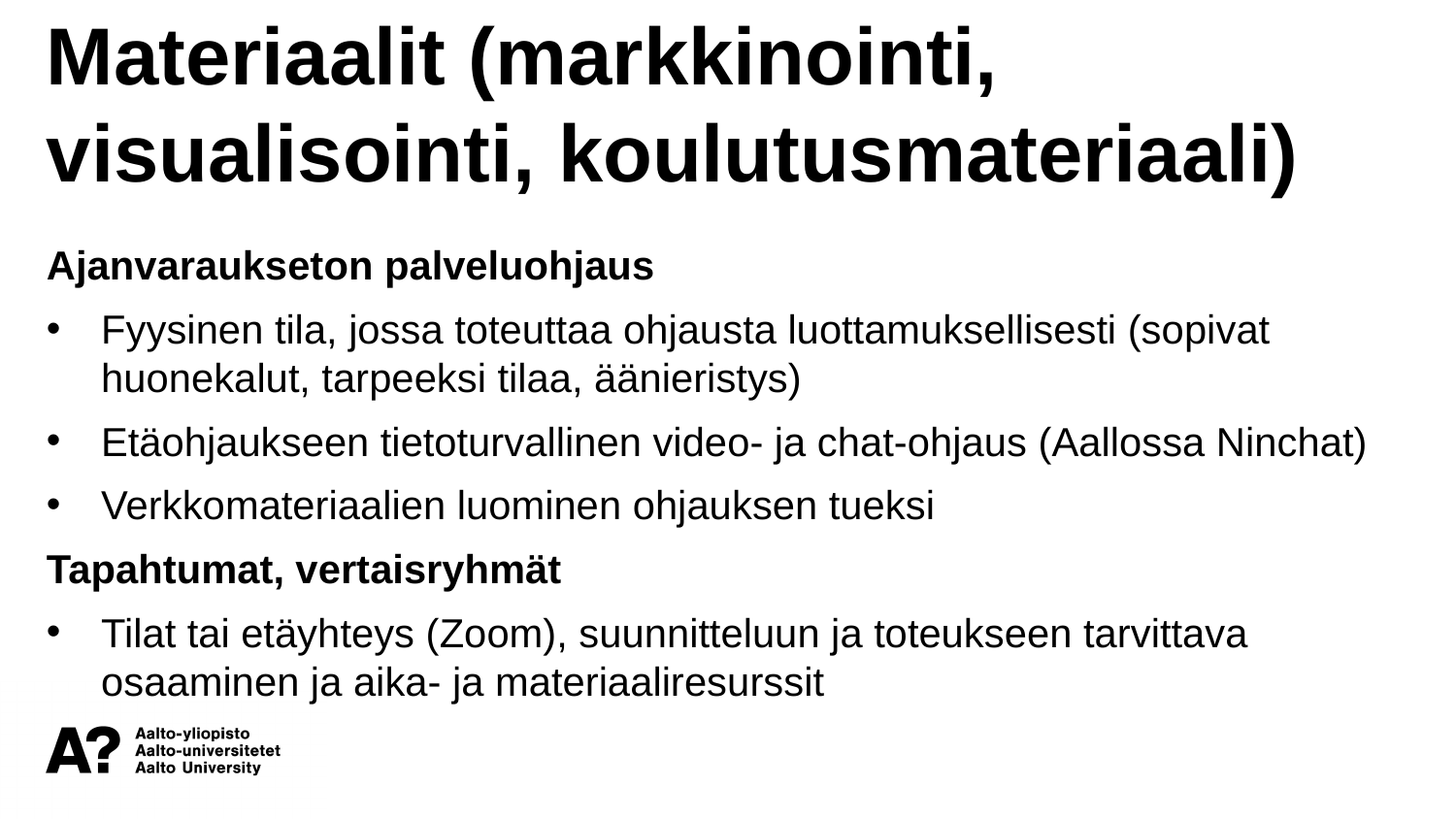

Materiaalit (markkinointi, visualisointi, koulutusmateriaali)
Ajanvaraukseton palveluohjaus
Fyysinen tila, jossa toteuttaa ohjausta luottamuksellisesti (sopivat huonekalut, tarpeeksi tilaa, äänieristys)
Etäohjaukseen tietoturvallinen video- ja chat-ohjaus (Aallossa Ninchat)
Verkkomateriaalien luominen ohjauksen tueksi
Tapahtumat, vertaisryhmät
Tilat tai etäyhteys (Zoom), suunnitteluun ja toteukseen tarvittava osaaminen ja aika- ja materiaaliresurssit